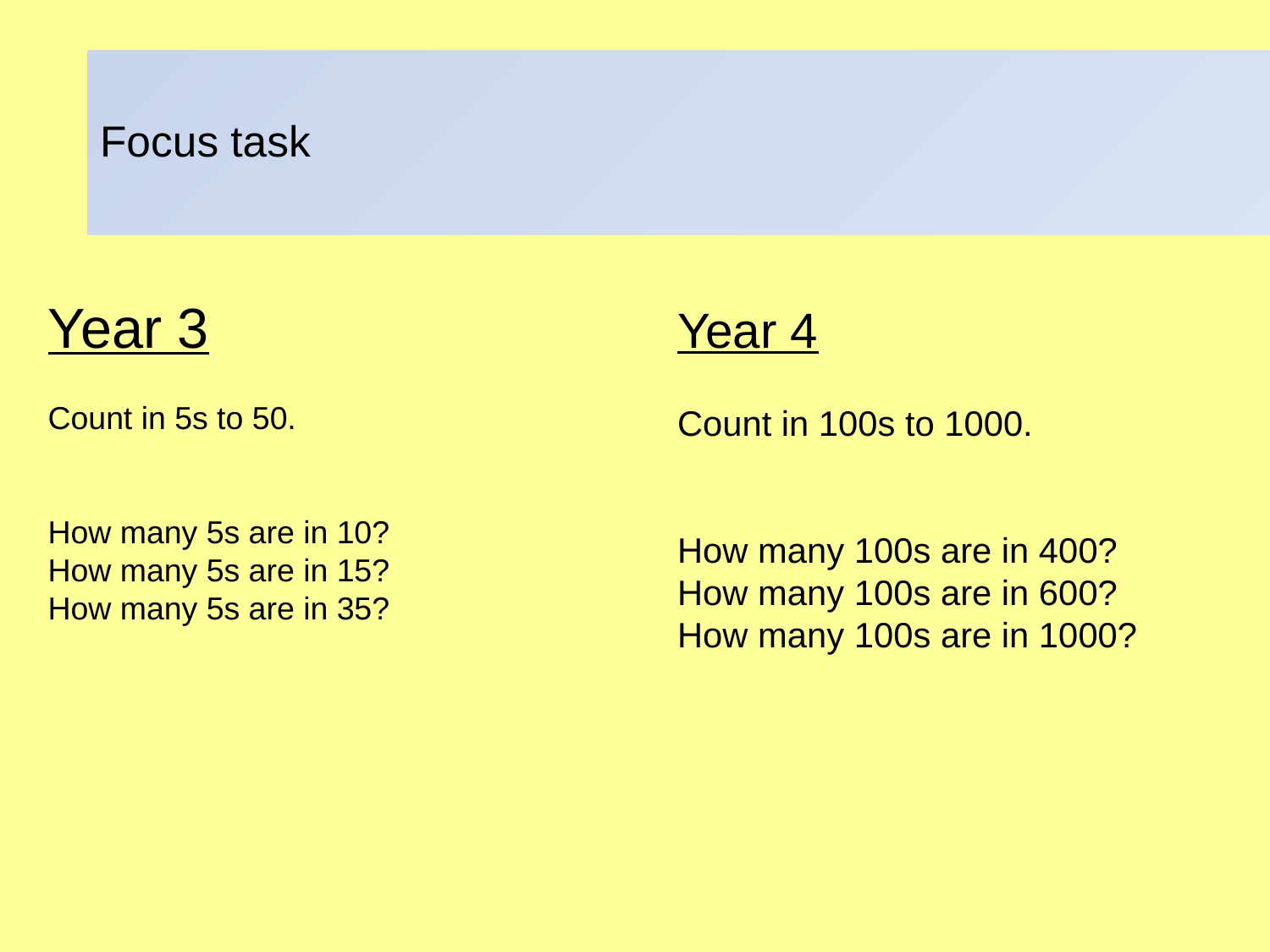

# Focus task

Year 3

Count in 5s to 50.

How many 5s are in 10?
How many 5s are in 15?
How many 5s are in 35?

Year 4

Count in 100s to 1000.

How many 100s are in 400?
How many 100s are in 600?
How many 100s are in 1000?